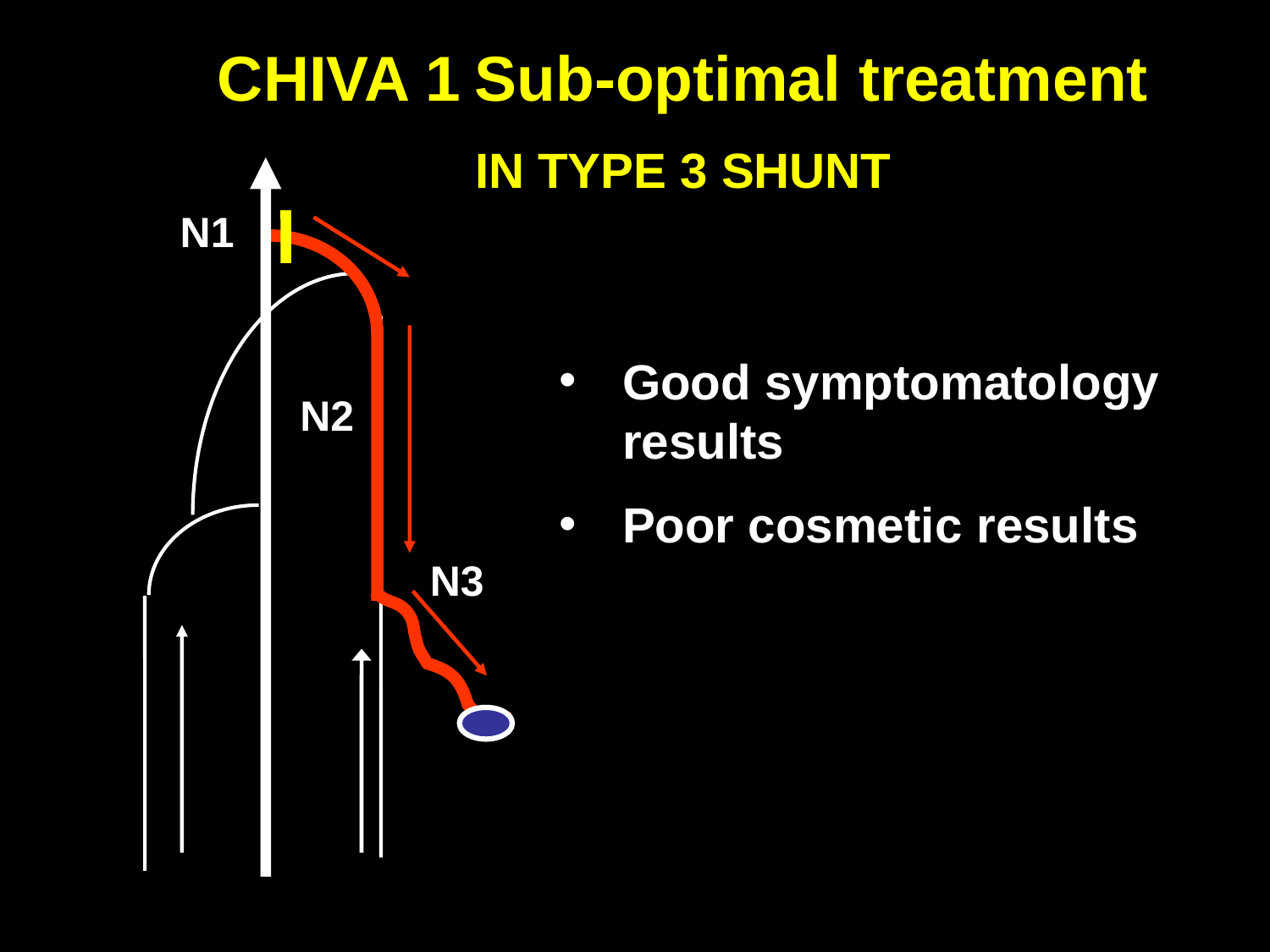

CHIVA 1 Sub-optimal treatment
IN TYPE 3 SHUNT

N1

Good symptomatology results
Poor cosmetic results

N2

N3